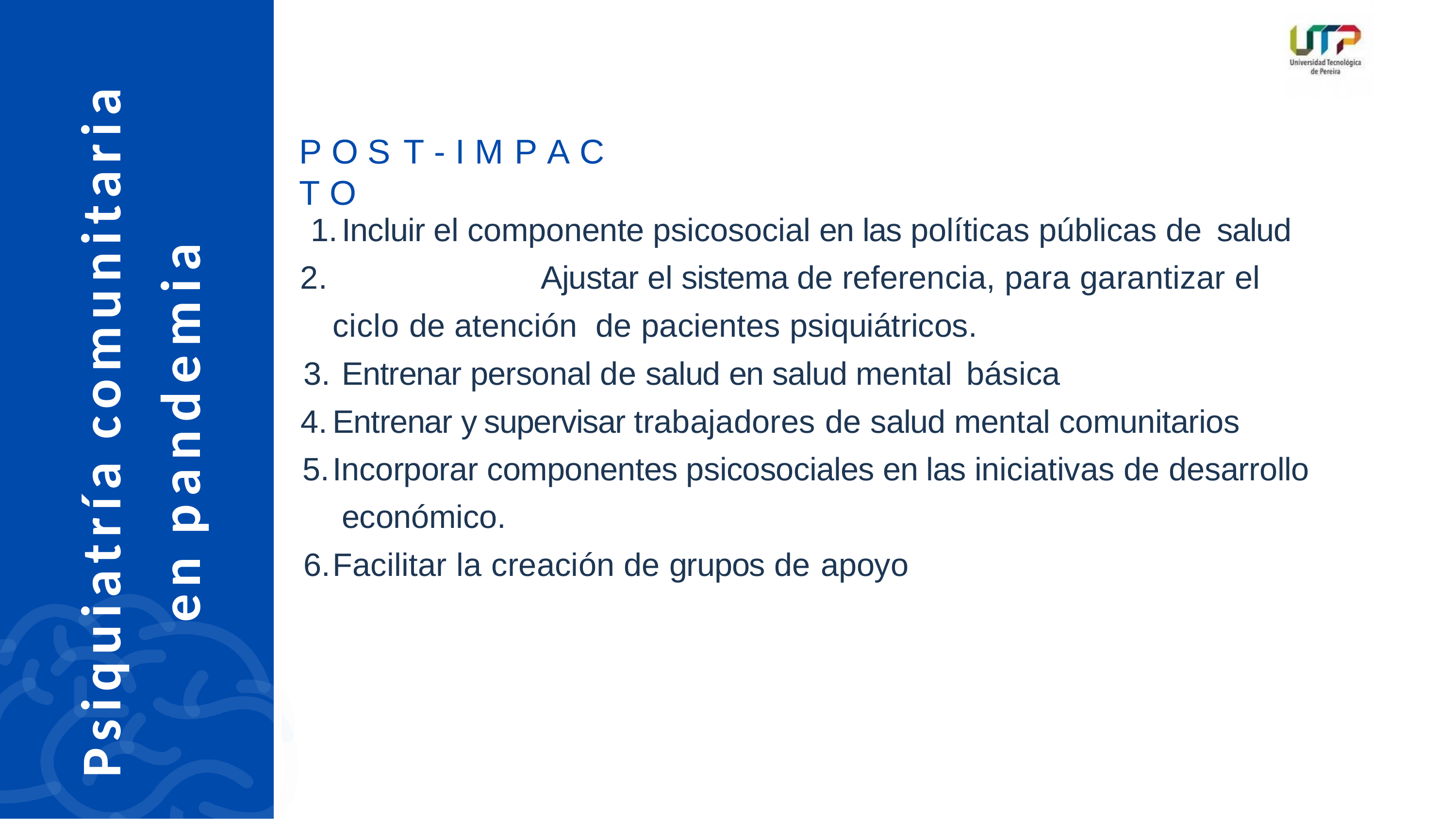

Psiquiatría comunitaria
en pandemia
# P O S T - I M P A C T O
Incluir el componente psicosocial en las políticas públicas de salud
	Ajustar el sistema de referencia, para garantizar el ciclo de atención  de pacientes psiquiátricos.
Entrenar personal de salud en salud mental básica
Entrenar y supervisar trabajadores de salud mental comunitarios
Incorporar componentes psicosociales en las iniciativas de desarrollo  económico.
Facilitar la creación de grupos de apoyo